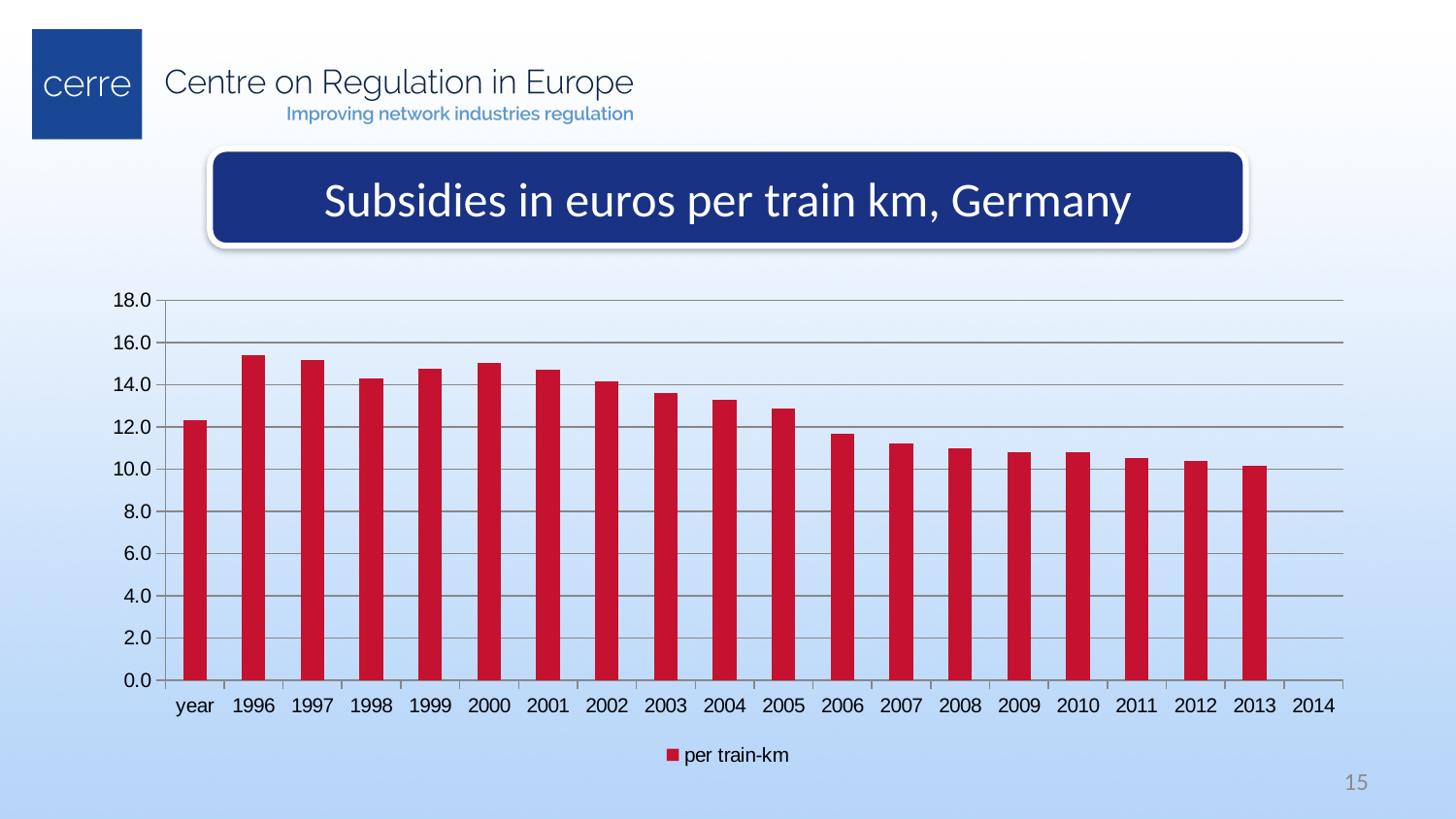

Subsidies in euros per train km, Germany

[unsupported chart]

15